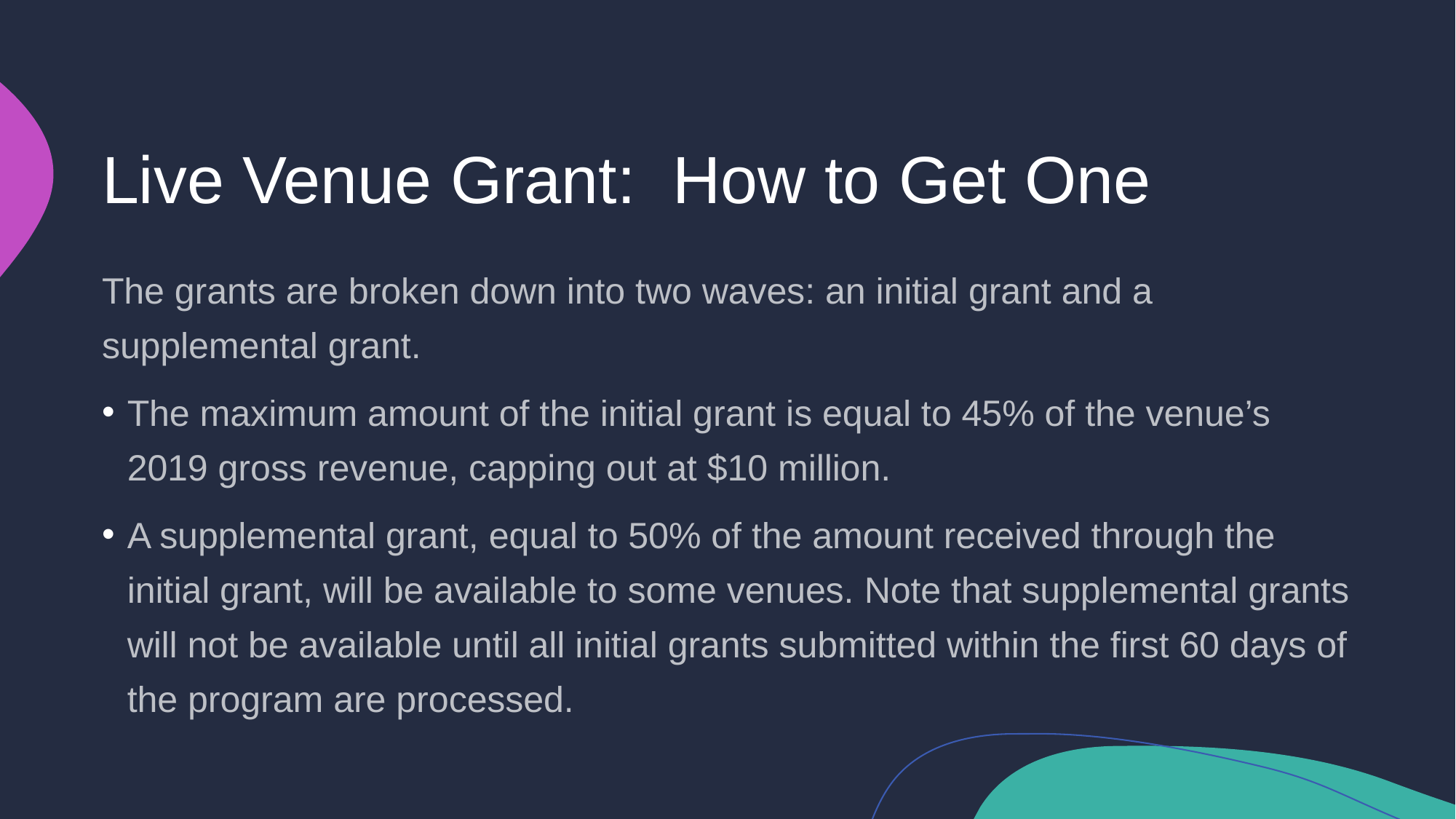

# Live Venue Grant:  How to Get One
The grants are broken down into two waves: an initial grant and a supplemental grant.
The maximum amount of the initial grant is equal to 45% of the venue’s 2019 gross revenue, capping out at $10 million.
A supplemental grant, equal to 50% of the amount received through the initial grant, will be available to some venues. Note that supplemental grants will not be available until all initial grants submitted within the first 60 days of the program are processed.